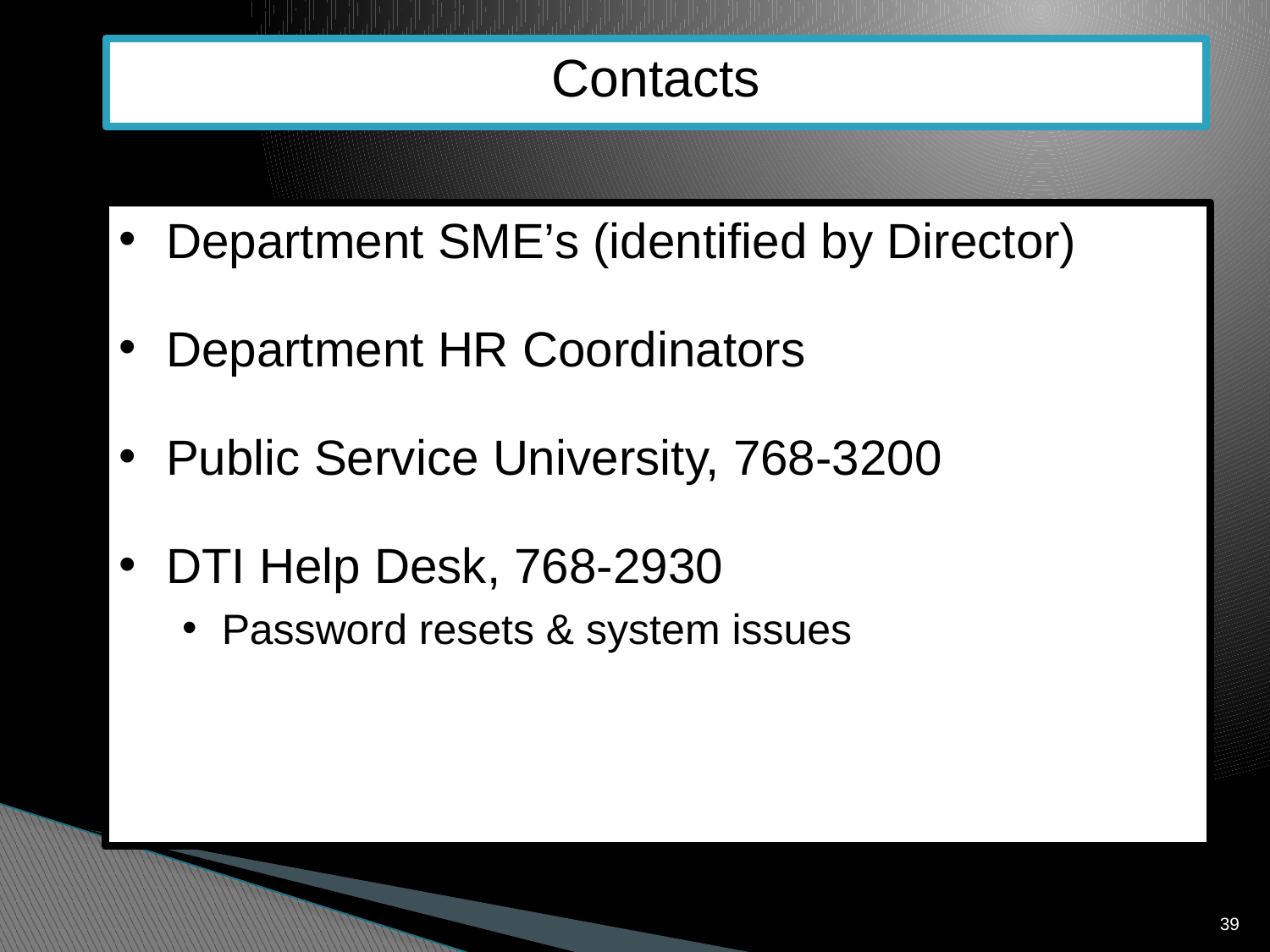

# Contacts
Department SME’s (identified by Director)

Department HR Coordinators

Public Service University, 768-3200

DTI Help Desk, 768-2930
Password resets & system issues

39